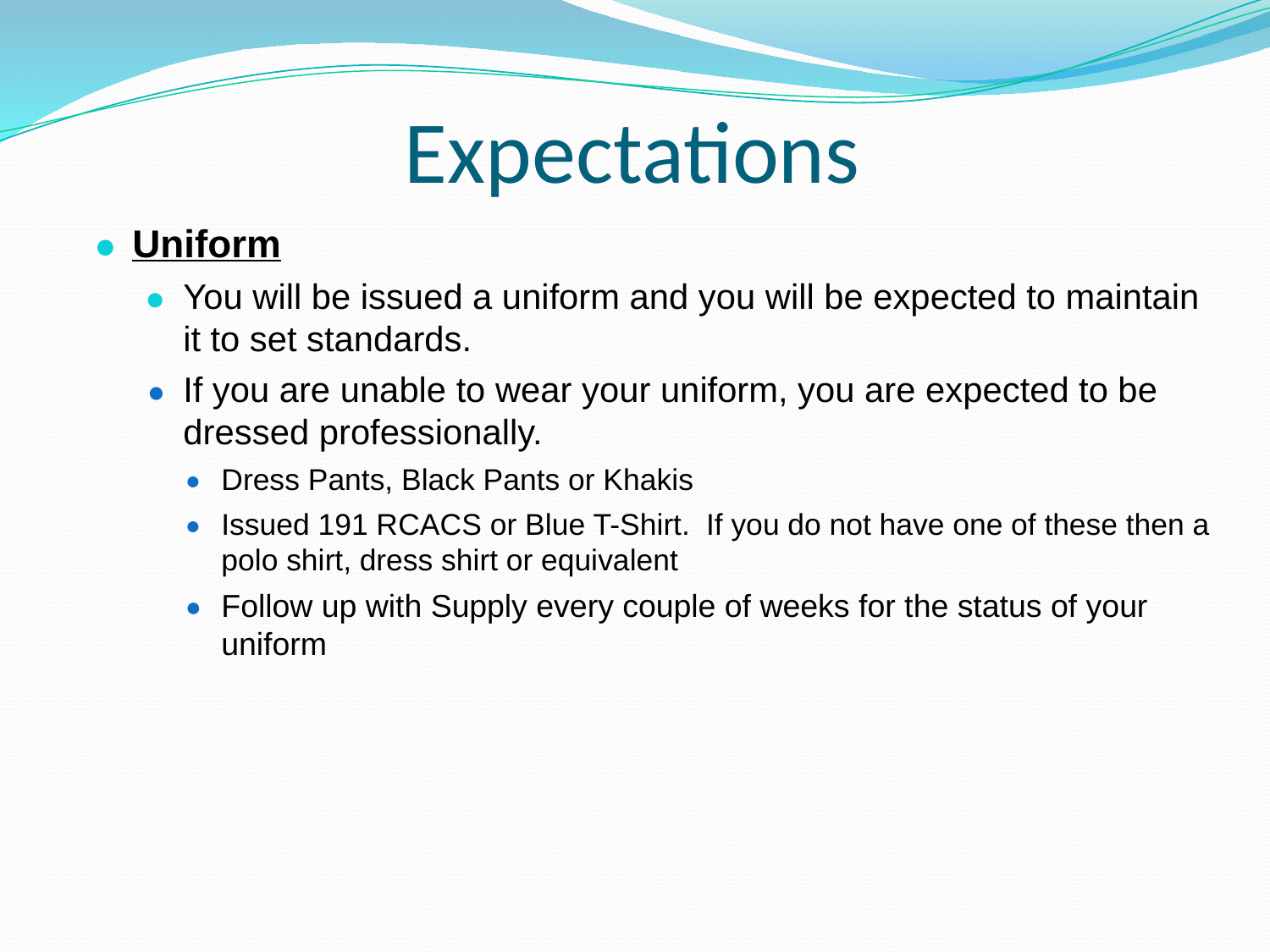

# Expectations

Uniform
You will be issued a uniform and you will be expected to maintain it to set standards.
If you are unable to wear your uniform, you are expected to be dressed professionally.
Dress Pants, Black Pants or Khakis
Issued 191 RCACS or Blue T-Shirt.  If you do not have one of these then a polo shirt, dress shirt or equivalent
Follow up with Supply every couple of weeks for the status of your uniform